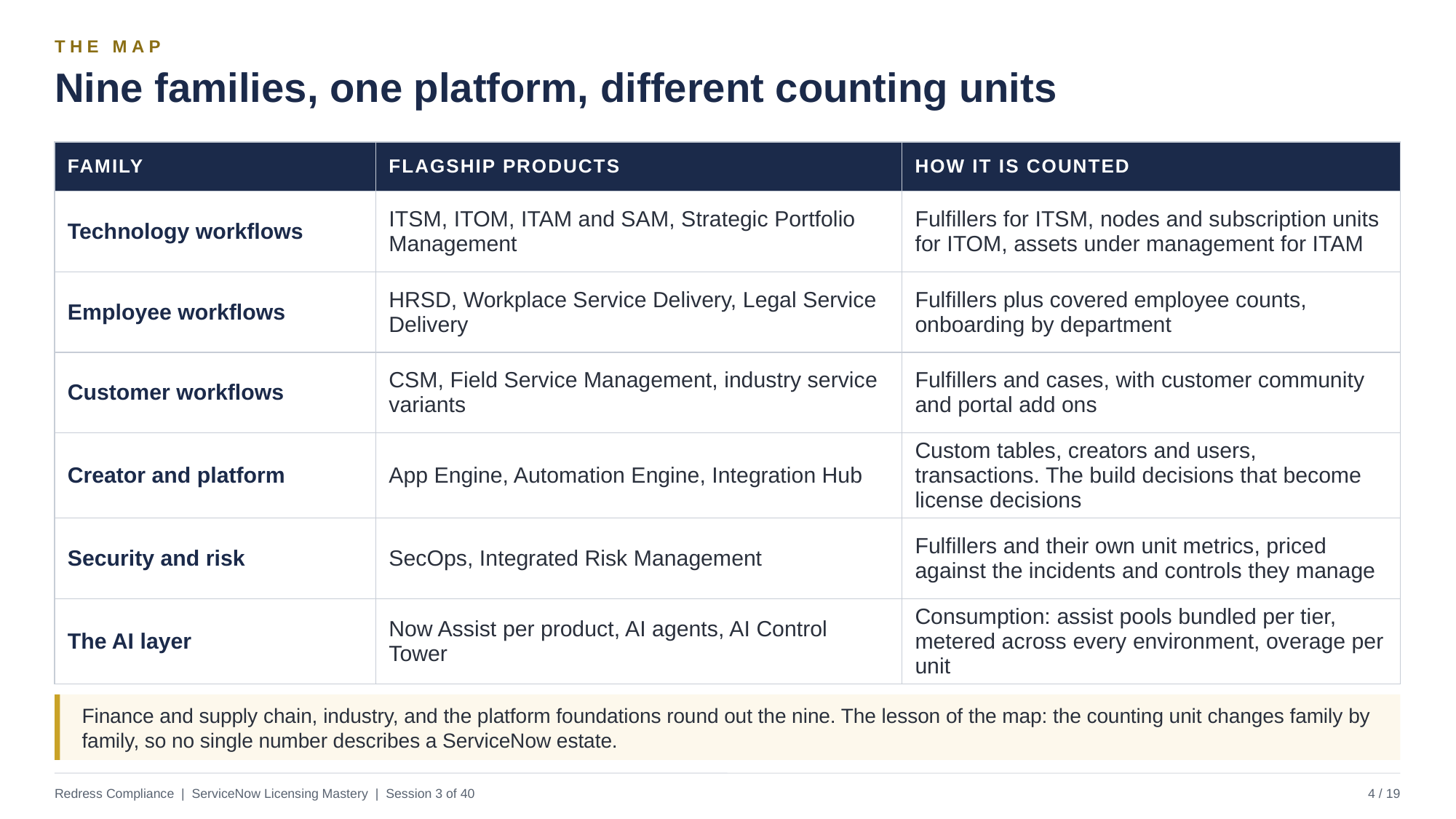

THE MAP
Nine families, one platform, different counting units
| FAMILY | FLAGSHIP PRODUCTS | HOW IT IS COUNTED |
| --- | --- | --- |
| Technology workflows | ITSM, ITOM, ITAM and SAM, Strategic Portfolio Management | Fulfillers for ITSM, nodes and subscription units for ITOM, assets under management for ITAM |
| Employee workflows | HRSD, Workplace Service Delivery, Legal Service Delivery | Fulfillers plus covered employee counts, onboarding by department |
| Customer workflows | CSM, Field Service Management, industry service variants | Fulfillers and cases, with customer community and portal add ons |
| Creator and platform | App Engine, Automation Engine, Integration Hub | Custom tables, creators and users, transactions. The build decisions that become license decisions |
| Security and risk | SecOps, Integrated Risk Management | Fulfillers and their own unit metrics, priced against the incidents and controls they manage |
| The AI layer | Now Assist per product, AI agents, AI Control Tower | Consumption: assist pools bundled per tier, metered across every environment, overage per unit |

Finance and supply chain, industry, and the platform foundations round out the nine. The lesson of the map: the counting unit changes family by family, so no single number describes a ServiceNow estate.

Redress Compliance  |  ServiceNow Licensing Mastery  |  Session 3 of 40
4 / 19